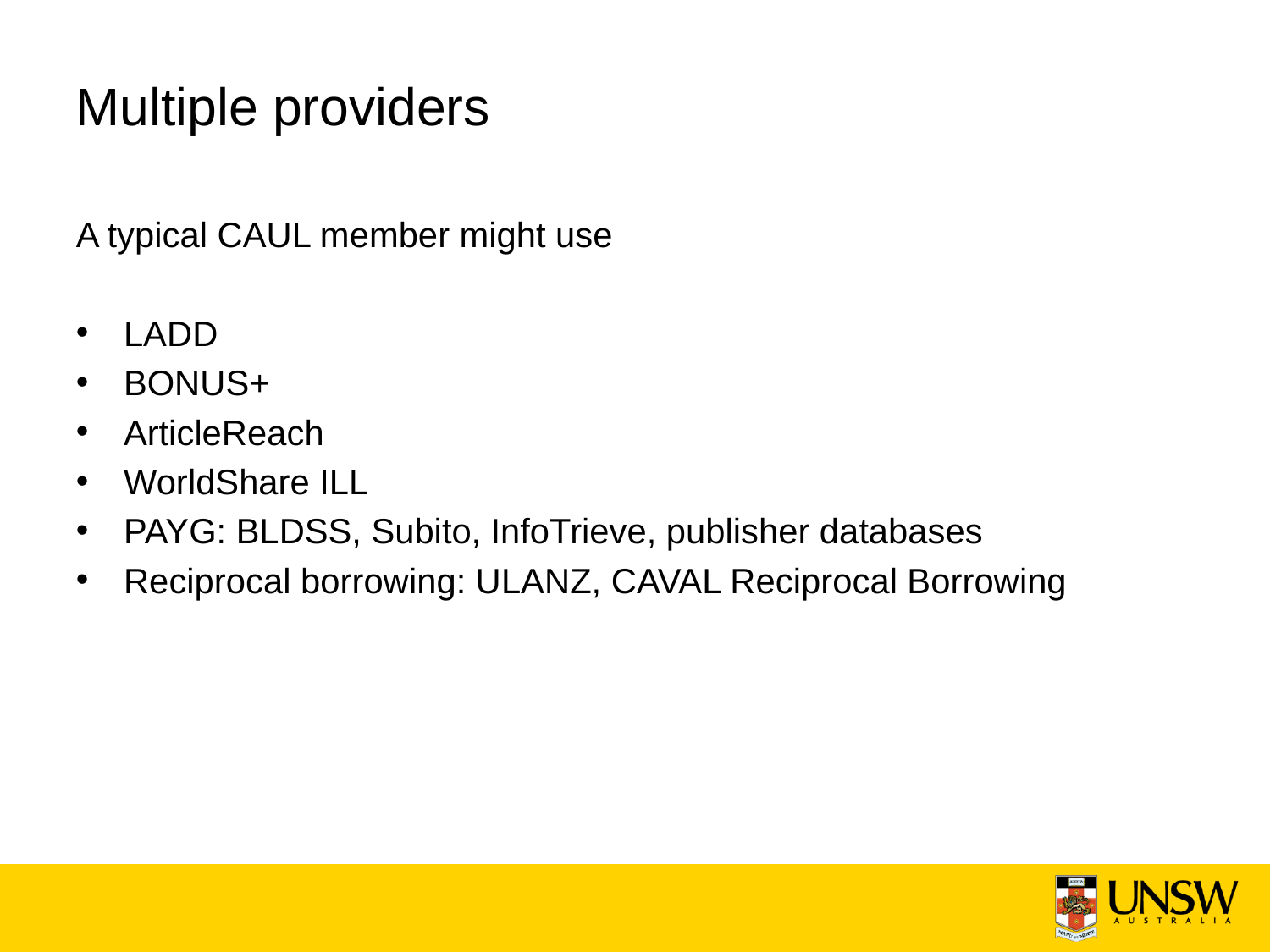

# Multiple providers
A typical CAUL member might use

LADD
BONUS+
ArticleReach
WorldShare ILL
PAYG: BLDSS, Subito, InfoTrieve, publisher databases
Reciprocal borrowing: ULANZ, CAVAL Reciprocal Borrowing